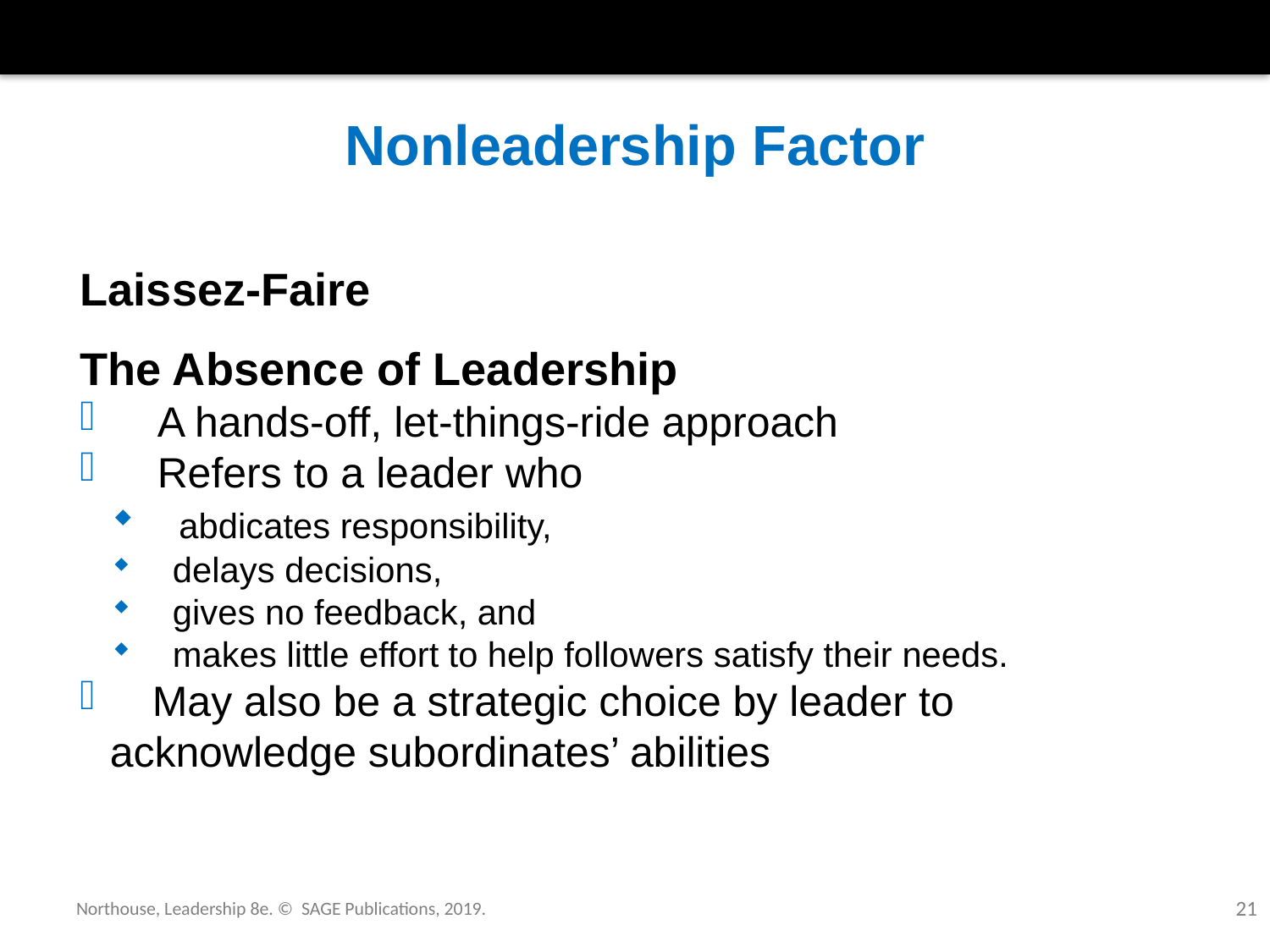

# Nonleadership Factor
Laissez-Faire

The Absence of Leadership
    A hands-off, let-things-ride approach
    Refers to a leader who
   abdicates responsibility,
   delays decisions,
   gives no feedback, and
   makes little effort to help followers satisfy their needs.
    May also be a strategic choice by leader to acknowledge subordinates’ abilities

Northouse, Leadership 8e. ©  SAGE Publications, 2019.
21